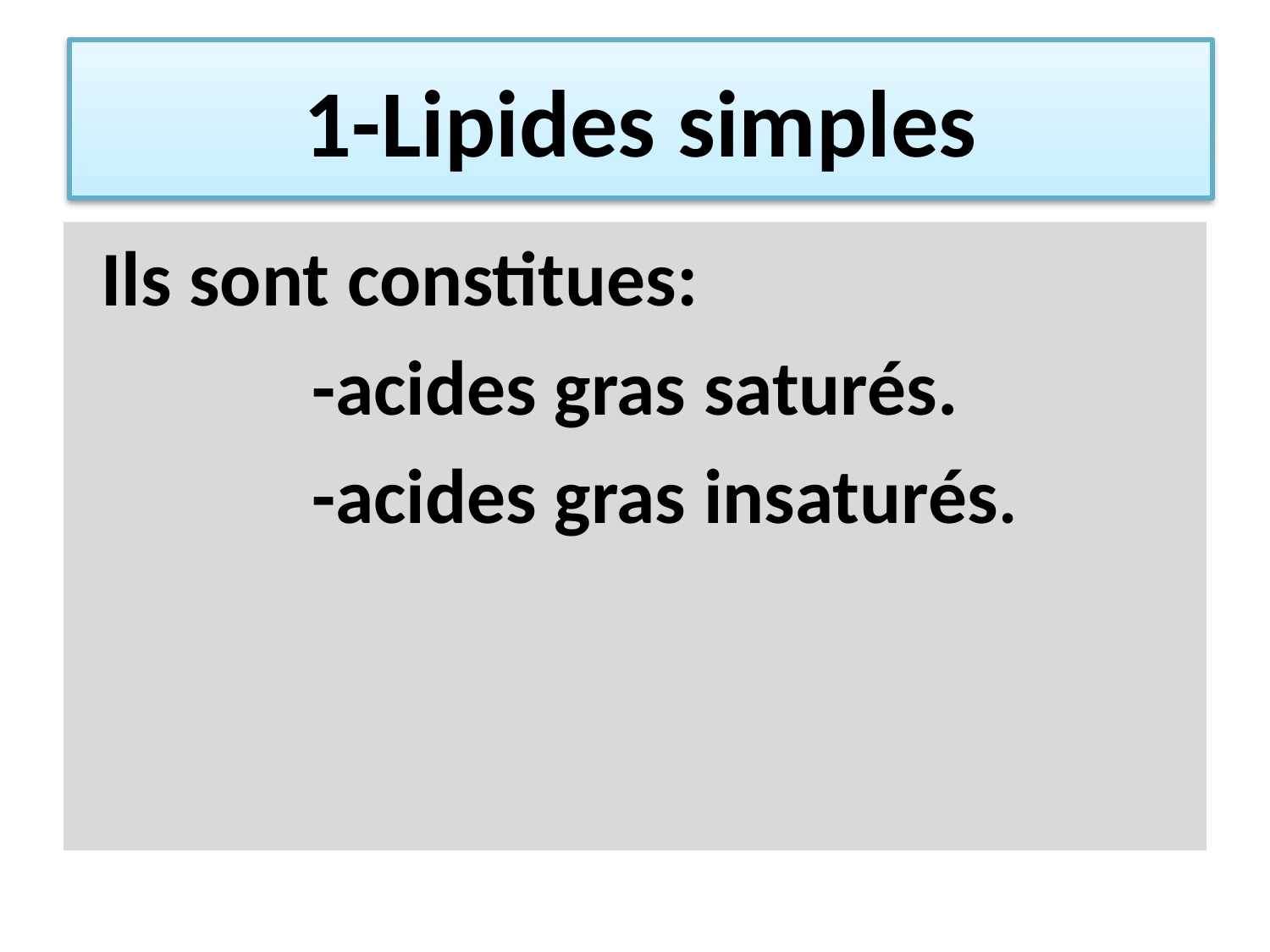

# 1-Lipides simples
Ils sont constitues:
            -acides gras saturés.
            -acides gras insaturés.